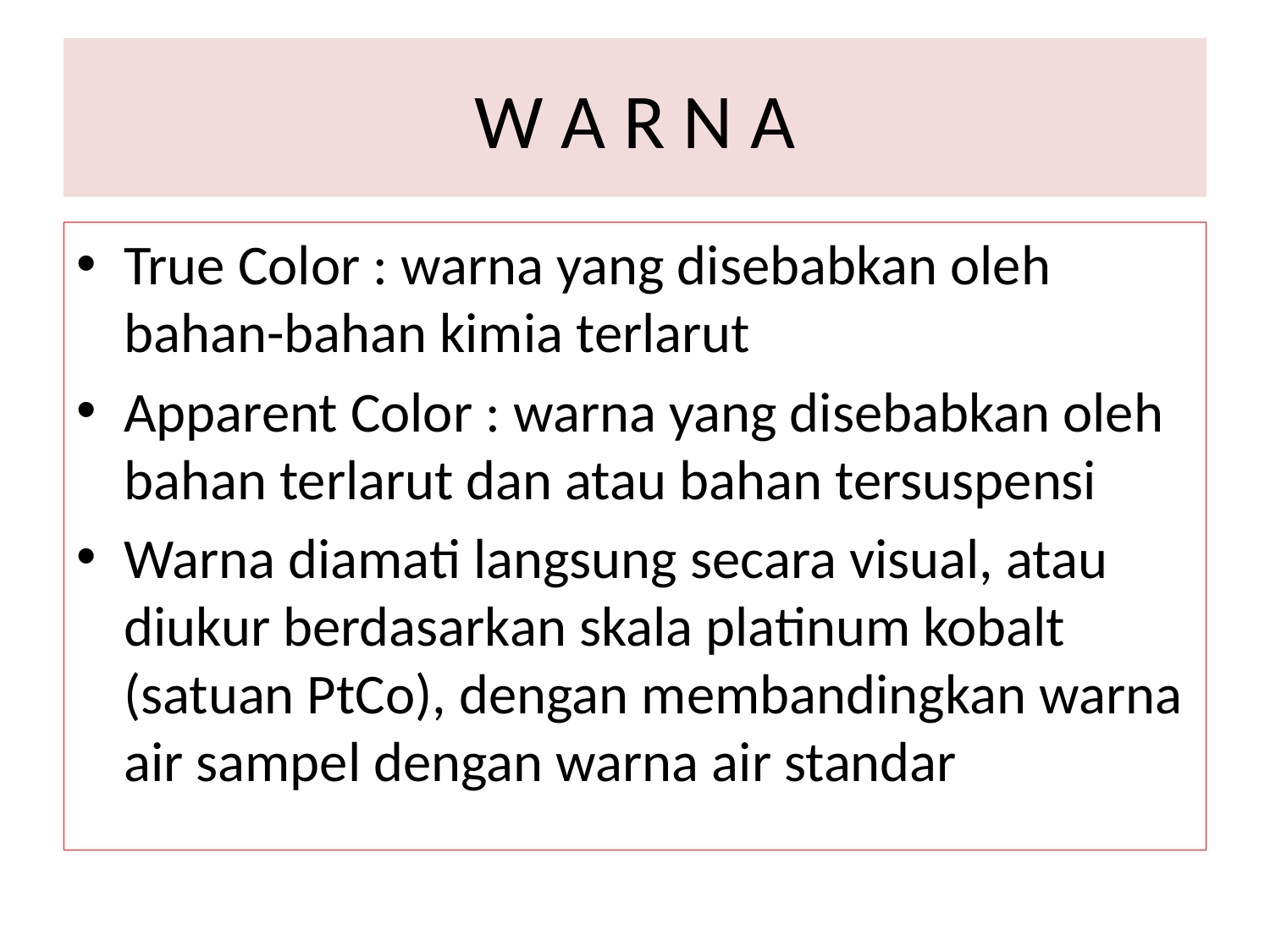

# W A R N A
True Color : warna yang disebabkan oleh bahan-bahan kimia terlarut
Apparent Color : warna yang disebabkan oleh bahan terlarut dan atau bahan tersuspensi
Warna diamati langsung secara visual, atau diukur berdasarkan skala platinum kobalt (satuan PtCo), dengan membandingkan warna air sampel dengan warna air standar